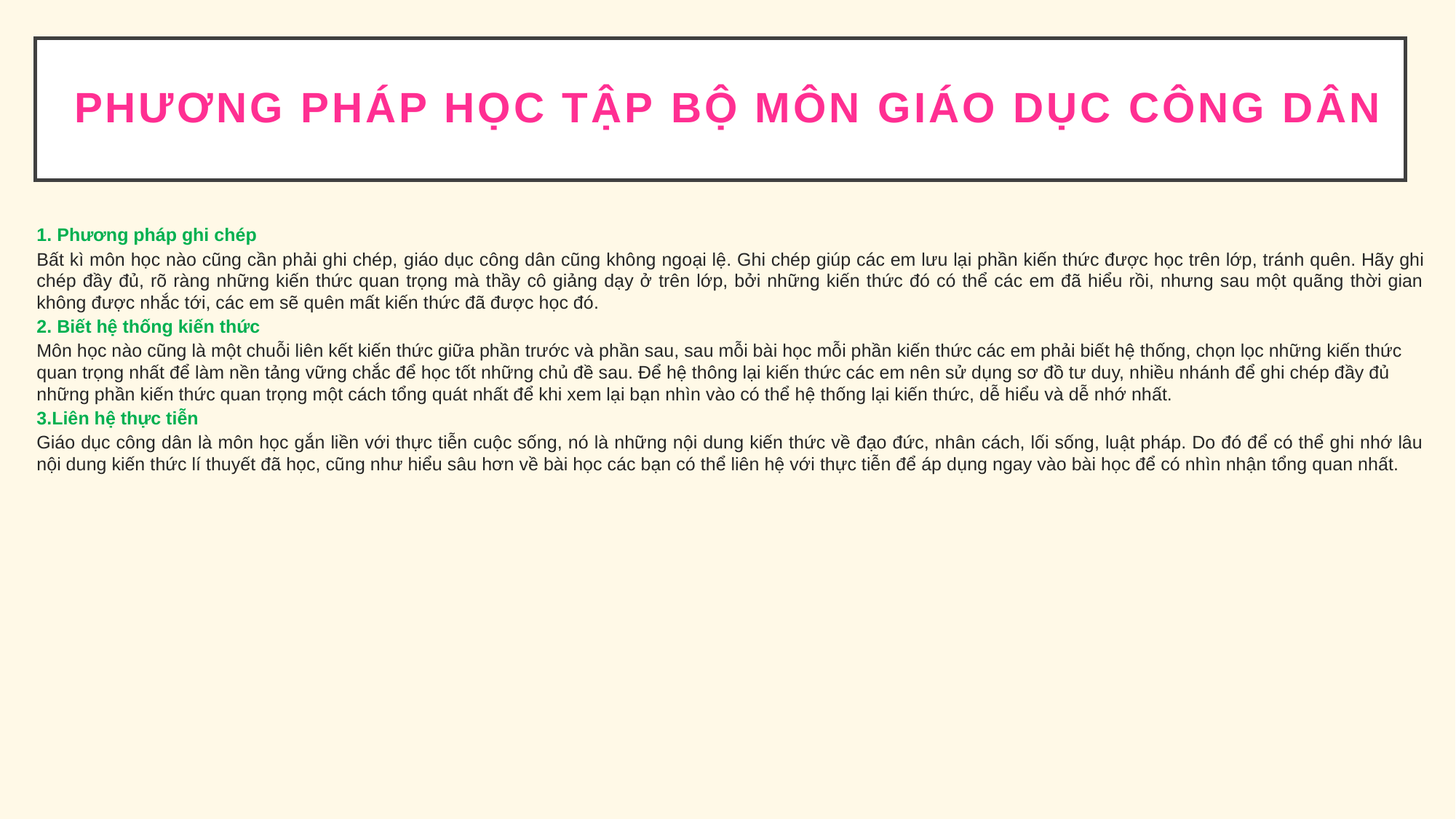

# Phương pháp học tập BỘ MÔN GIÁO DỤC CÔNG DÂN
1. Phương pháp ghi chép
Bất kì môn học nào cũng cần phải ghi chép, giáo dục công dân cũng không ngoại lệ. Ghi chép giúp các em lưu lại phần kiến thức được học trên lớp, tránh quên. Hãy ghi chép đầy đủ, rõ ràng những kiến thức quan trọng mà thầy cô giảng dạy ở trên lớp, bởi những kiến thức đó có thể các em đã hiểu rồi, nhưng sau một quãng thời gian không được nhắc tới, các em sẽ quên mất kiến thức đã được học đó.
2. Biết hệ thống kiến thức
Môn học nào cũng là một chuỗi liên kết kiến thức giữa phần trước và phần sau, sau mỗi bài học mỗi phần kiến thức các em phải biết hệ thống, chọn lọc những kiến thức quan trọng nhất để làm nền tảng vững chắc để học tốt những chủ đề sau. Để hệ thông lại kiến thức các em nên sử dụng sơ đồ tư duy, nhiều nhánh để ghi chép đầy đủ những phần kiến thức quan trọng một cách tổng quát nhất để khi xem lại bạn nhìn vào có thể hệ thống lại kiến thức, dễ hiểu và dễ nhớ nhất.
3.Liên hệ thực tiễn
Giáo dục công dân là môn học gắn liền với thực tiễn cuộc sống, nó là những nội dung kiến thức về đạo đức, nhân cách, lối sống, luật pháp. Do đó để có thể ghi nhớ lâu nội dung kiến thức lí thuyết đã học, cũng như hiểu sâu hơn về bài học các bạn có thể liên hệ với thực tiễn để áp dụng ngay vào bài học để có nhìn nhận tổng quan nhất.